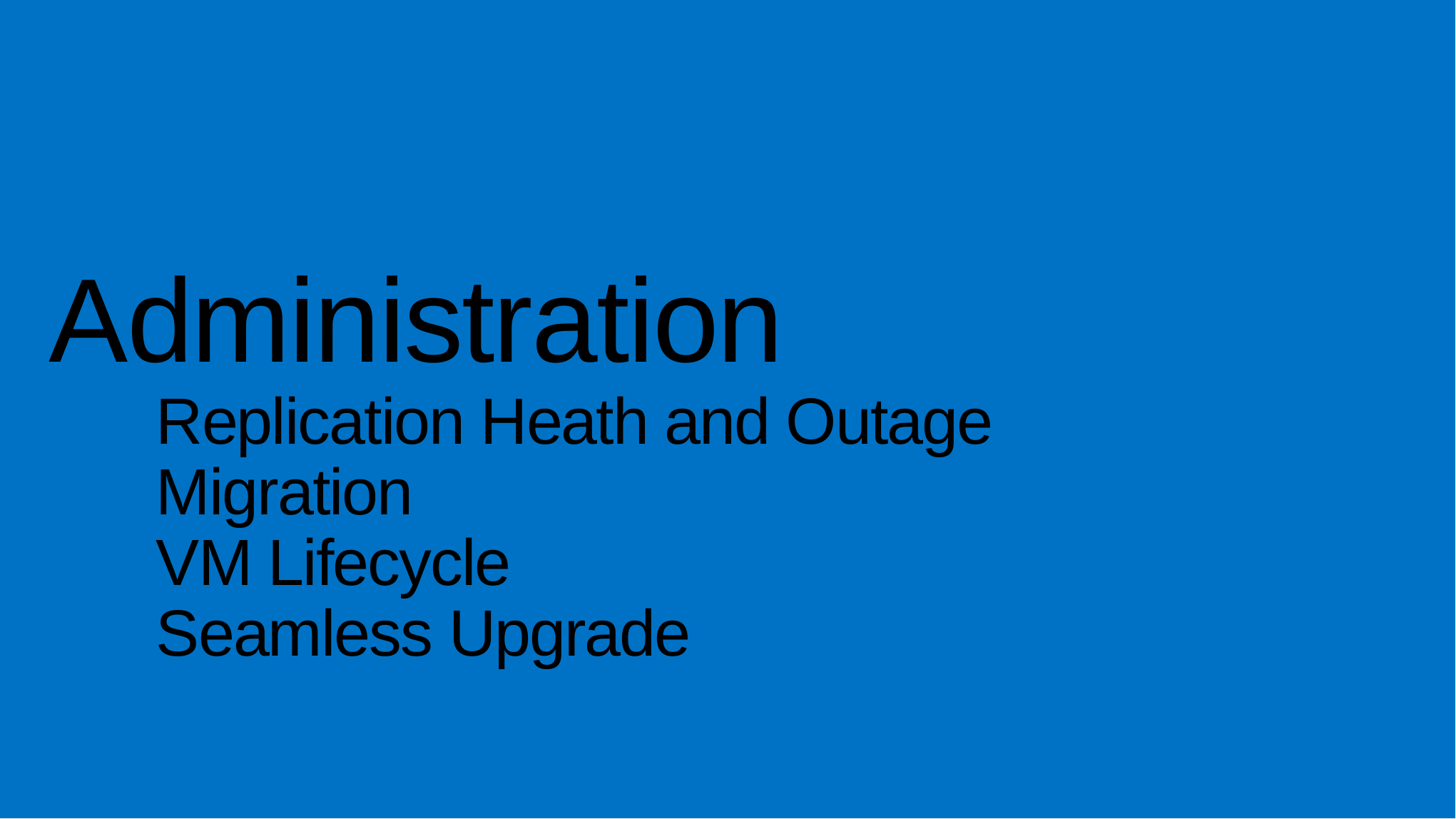

# Administration Replication Heath and Outage Migration VM Lifecycle Seamless Upgrade